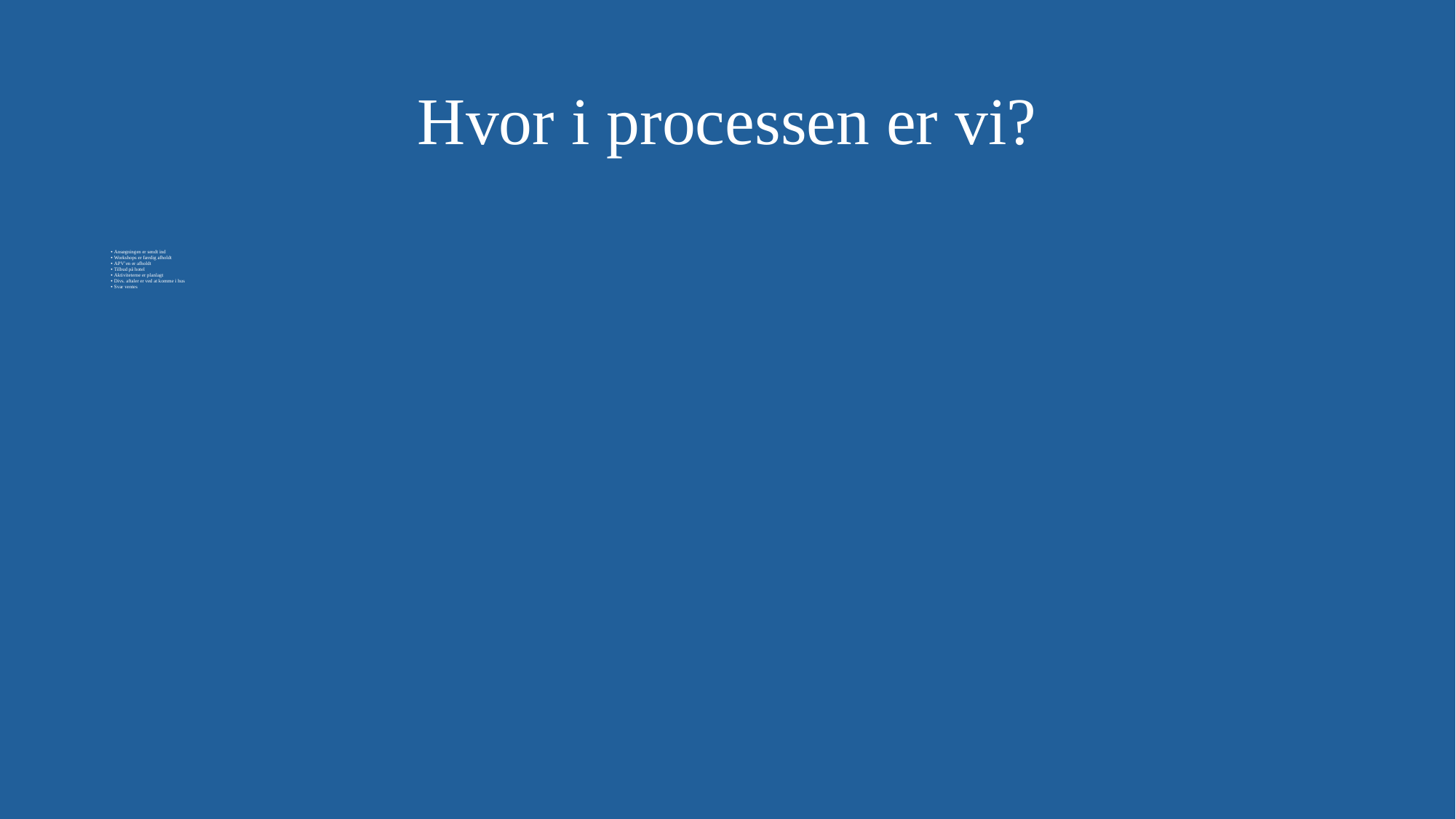

# Hvor i processen er vi?

Ansøgningen er sendt ind
Workshops er færdig afholdt
APV’en er afholdt
Tilbud på hotel
Aktiviteterne er planlagt
Divs. aftaler er ved at komme i hus
Svar ventes